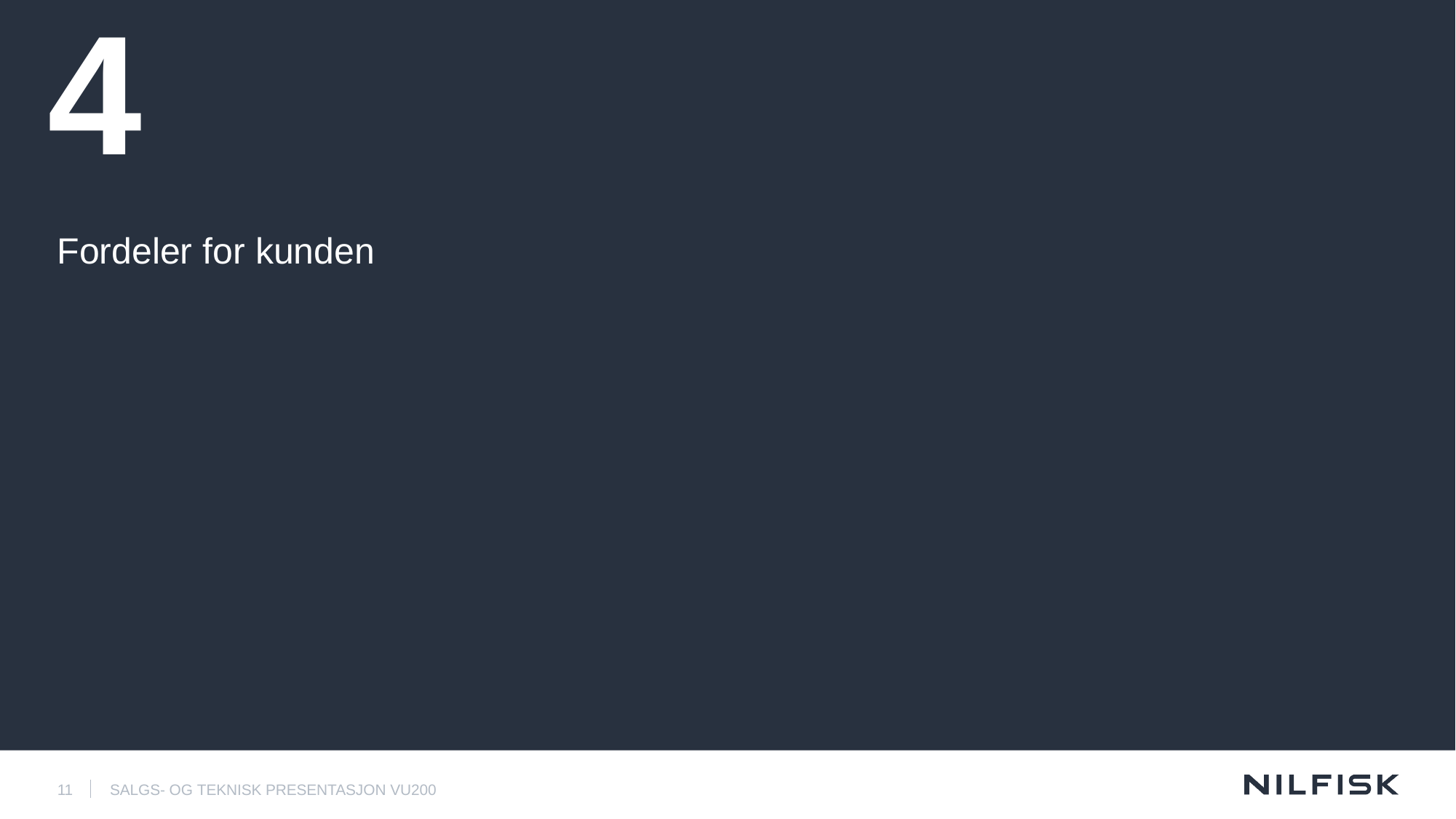

# 4
Fordeler for kunden
11
SALGS- OG TEKNISK PRESENTASJON VU200